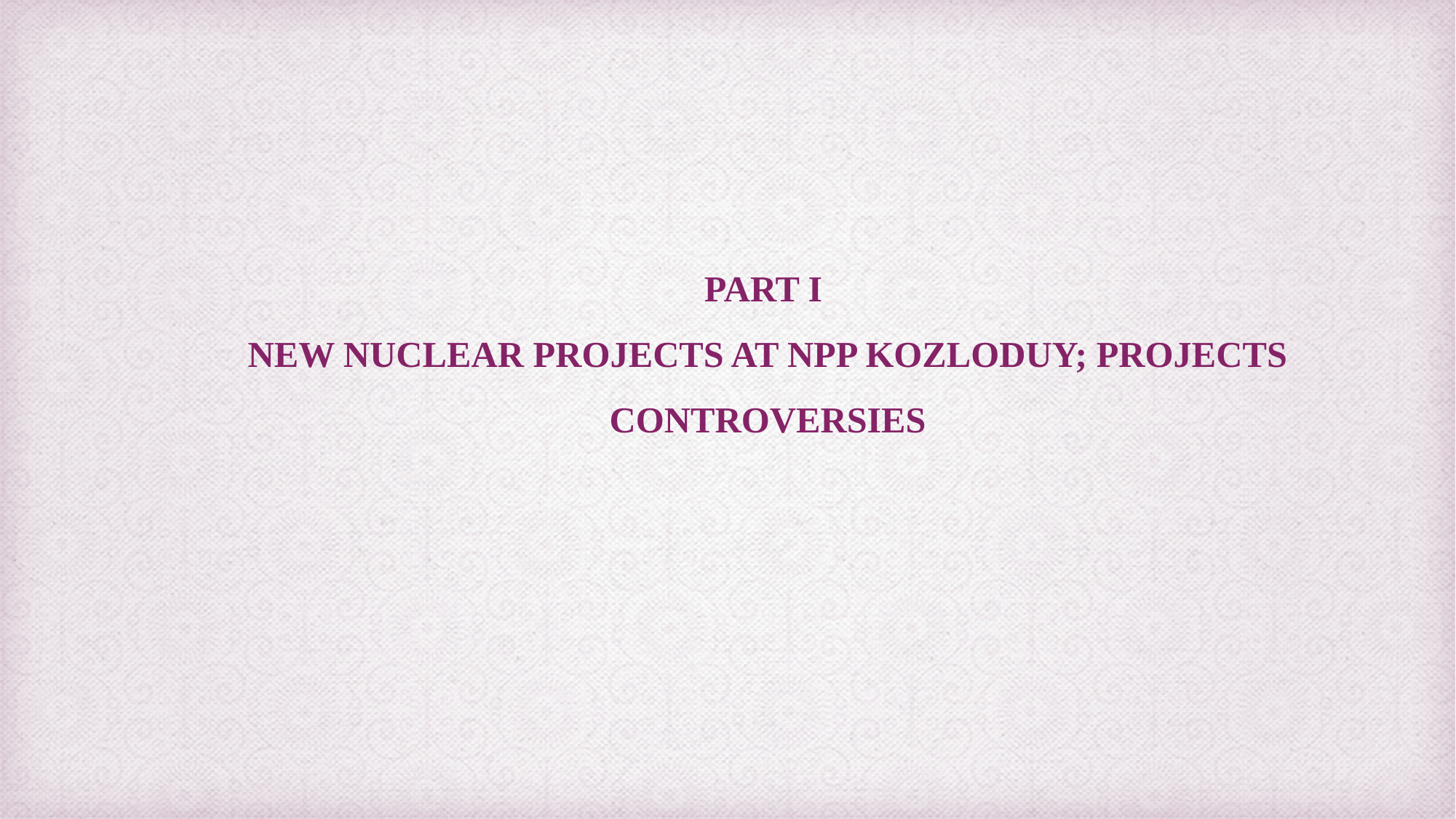

# PART I New Nuclear projects at NPP Kozloduy; Projects Controversies